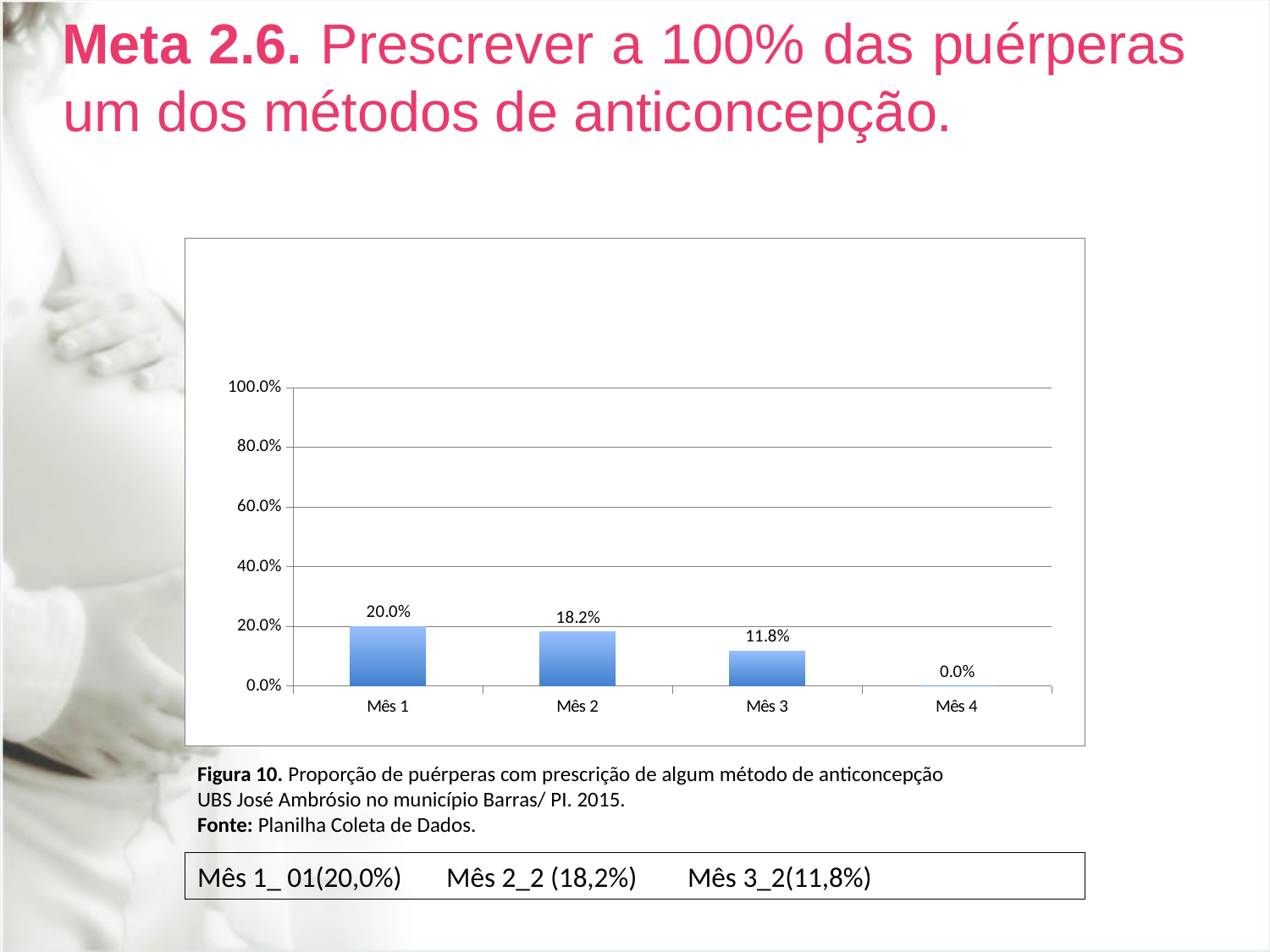

Meta 2.6. Prescrever a 100% das puérperas um dos métodos de anticoncepção.

### Chart

| Category | Proporção de puérperas com prescrição de algum método de anticoncepção |
|---|---|
| Mês 1 | 0.2 |
| Mês 2 | 0.181818181818182 |
| Mês 3 | 0.11764705882352942 |
| Mês 4 | 0.0 |
Figura 10. Proporção de puérperas com prescrição de algum método de anticoncepção
UBS José Ambrósio no município Barras/ PI. 2015.
Fonte: Planilha Coleta de Dados.
Mês 1_ 01(20,0%)       Mês 2_2 (18,2%)        Mês 3_2(11,8%)